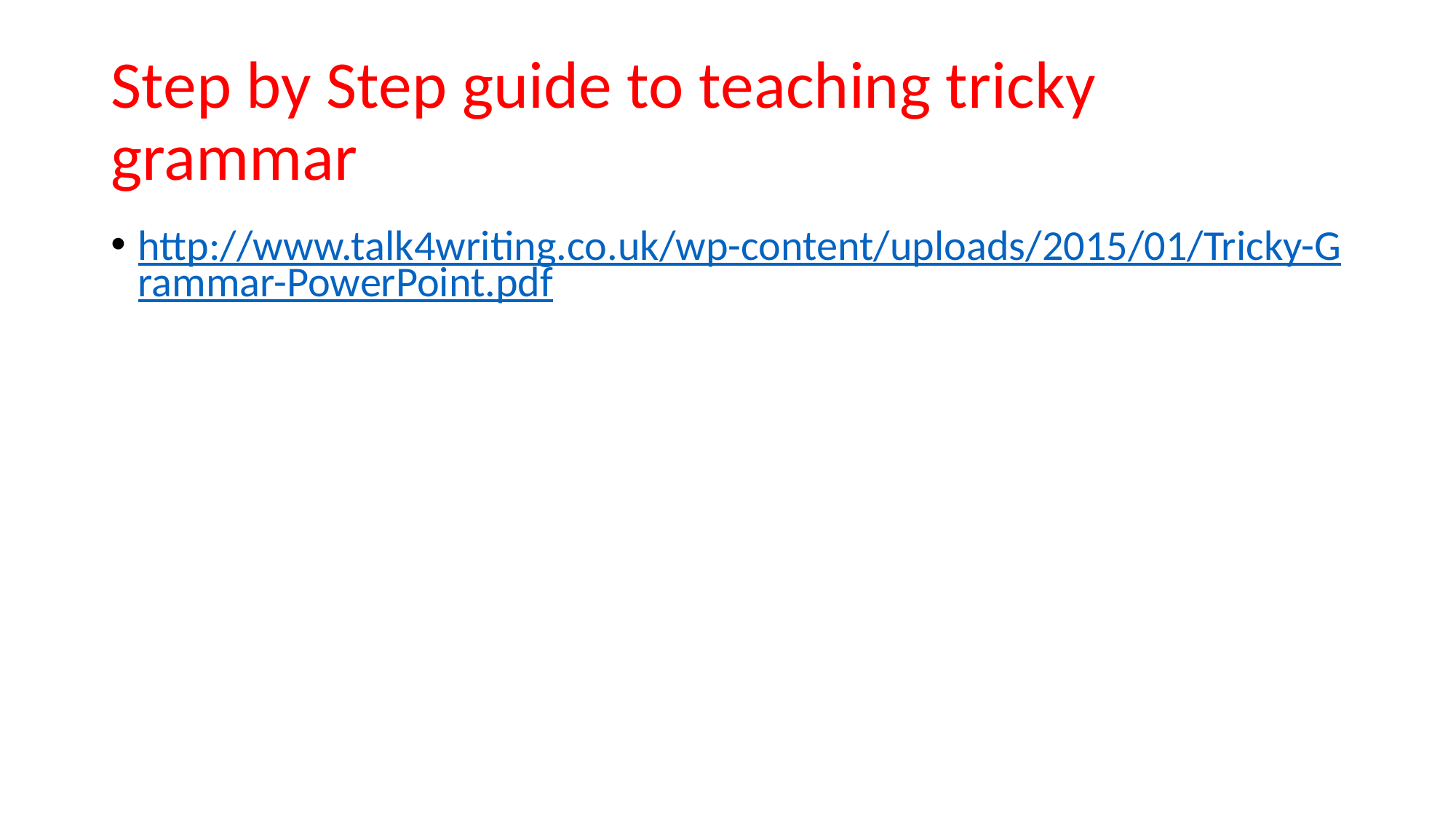

# Step by Step guide to teaching tricky grammar
http://www.talk4writing.co.uk/wp-content/uploads/2015/01/Tricky-Grammar-PowerPoint.pdf